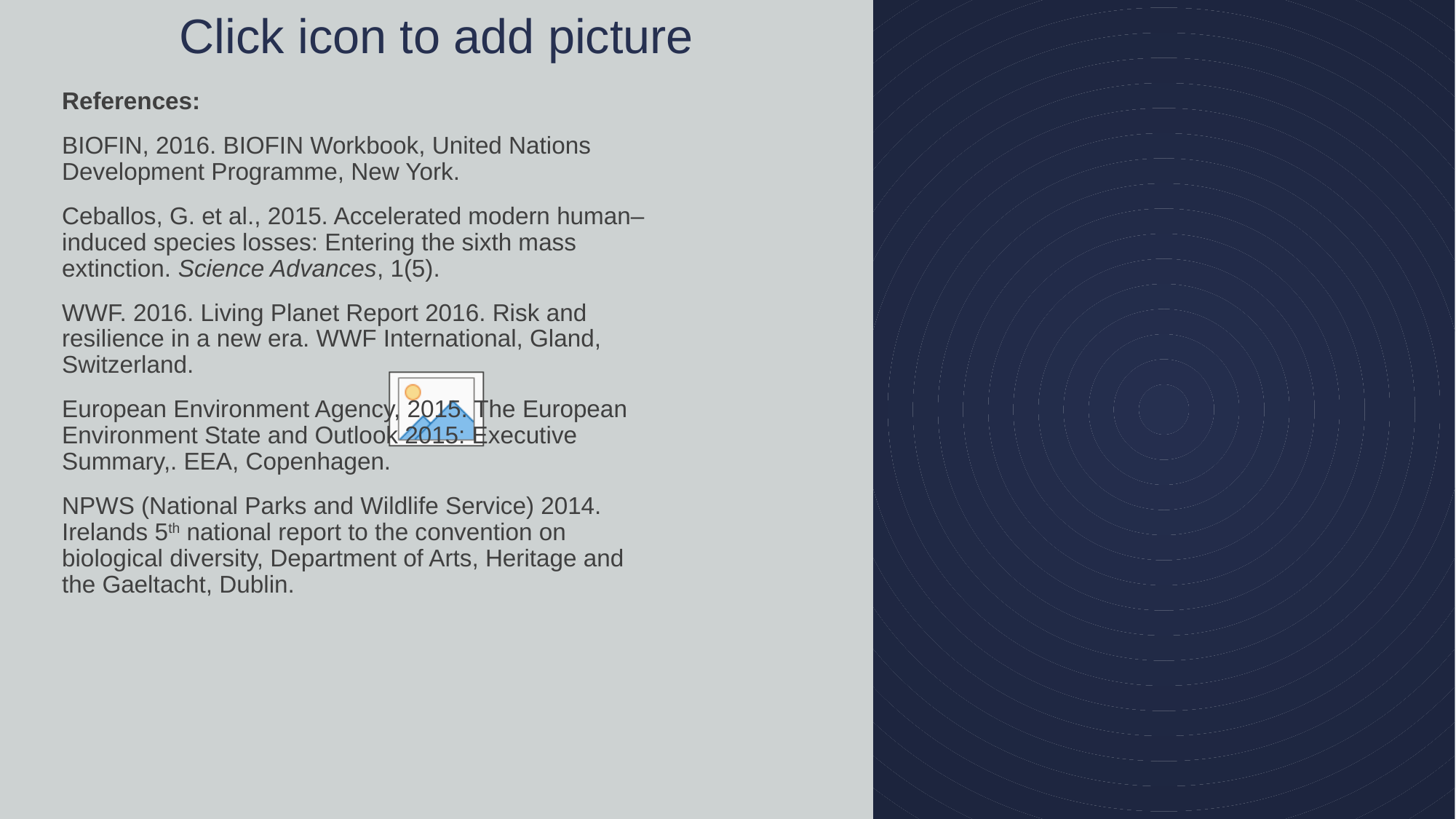

References:
BIOFIN, 2016. BIOFIN Workbook, United Nations Development Programme, New York.
Ceballos, G. et al., 2015. Accelerated modern human–induced species losses: Entering the sixth mass extinction. Science Advances, 1(5).
WWF. 2016. Living Planet Report 2016. Risk and resilience in a new era. WWF International, Gland, Switzerland.
European Environment Agency, 2015. The European Environment State and Outlook 2015: Executive Summary,. EEA, Copenhagen.
NPWS (National Parks and Wildlife Service) 2014.  Irelands 5th national report to the convention on biological diversity, Department of Arts, Heritage and the Gaeltacht, Dublin.